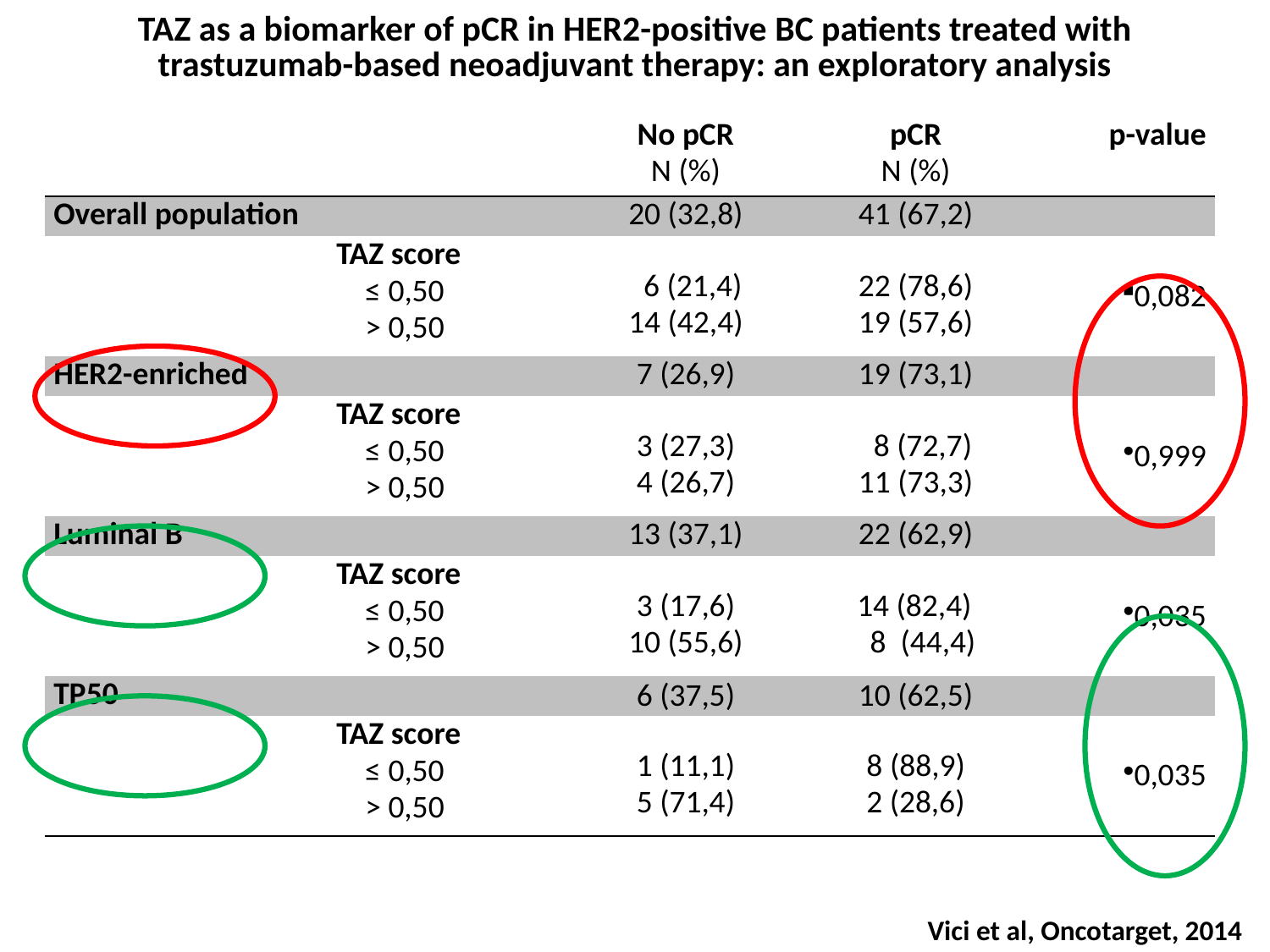

# TAZ as a biomarker of pCR in HER2-positive BC patients treated with trastuzumab-based neoadjuvant therapy: an exploratory analysis
|  |  | No pCR N (%) | pCR N (%) | p-value |
| --- | --- | --- | --- | --- |
| Overall population |  | 20 (32,8) | 41 (67,2) |  |
|  | TAZ score ≤ 0,50 > 0,50 | 6 (21,4) 14 (42,4) | 22 (78,6) 19 (57,6) | ■0,082 |
| HER2-enriched |  | 7 (26,9) | 19 (73,1) |  |
|  | TAZ score ≤ 0,50 > 0,50 | 3 (27,3) 4 (26,7) | 8 (72,7) 11 (73,3) | ●0,999 |
| Luminal B |  | 13 (37,1) | 22 (62,9) |  |
|  | TAZ score ≤ 0,50 > 0,50 | 3 (17,6) 10 (55,6) | 14 (82,4) 8 (44,4) | ●0,035 |
| TP50 |  | 6 (37,5) | 10 (62,5) |  |
|  | TAZ score ≤ 0,50 > 0,50 | 1 (11,1) 5 (71,4) | 8 (88,9) 2 (28,6) | ●0,035 |

Vici et al, Oncotarget, 2014